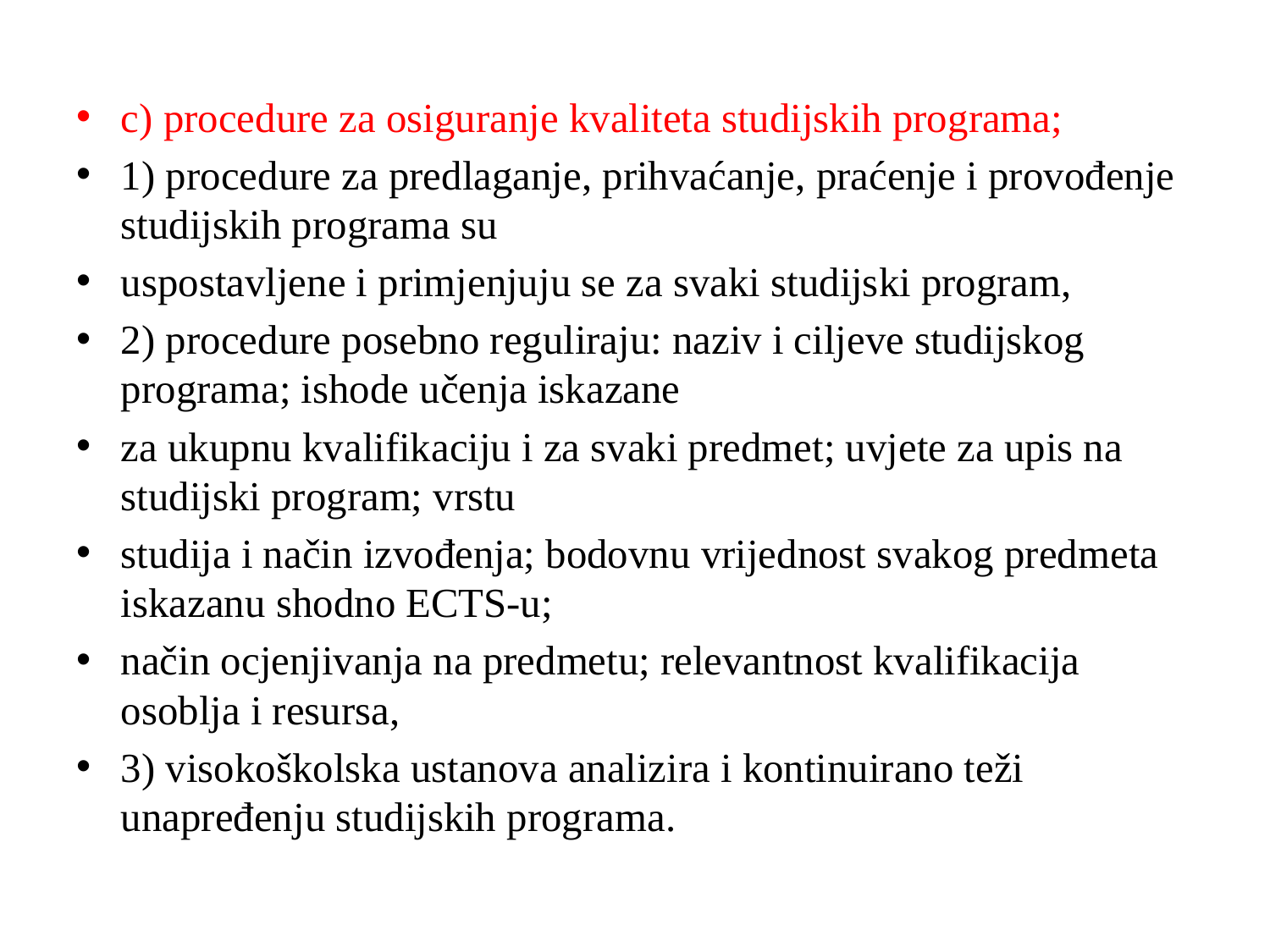

c) procedure za osiguranje kvaliteta studijskih programa;
1) procedure za predlaganje, prihvaćanje, praćenje i provođenje studijskih programa su
uspostavljene i primjenjuju se za svaki studijski program,
2) procedure posebno reguliraju: naziv i ciljeve studijskog programa; ishode učenja iskazane
za ukupnu kvalifikaciju i za svaki predmet; uvjete za upis na studijski program; vrstu
studija i način izvođenja; bodovnu vrijednost svakog predmeta iskazanu shodno ECTS-u;
način ocjenjivanja na predmetu; relevantnost kvalifikacija osoblja i resursa,
3) visokoškolska ustanova analizira i kontinuirano teži unapređenju studijskih programa.